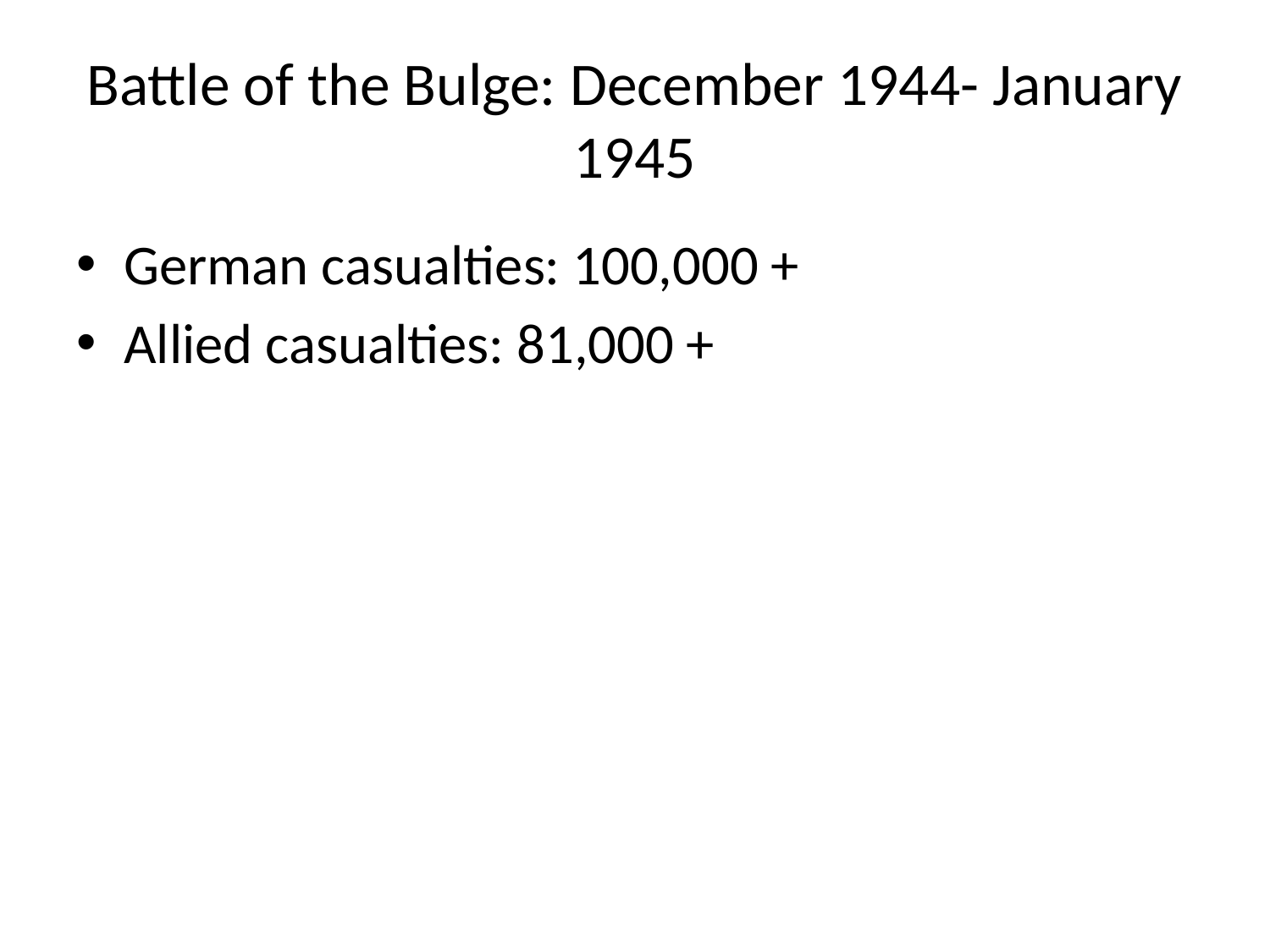

# Battle of the Bulge: December 1944- January 1945
German casualties: 100,000 +
Allied casualties: 81,000 +